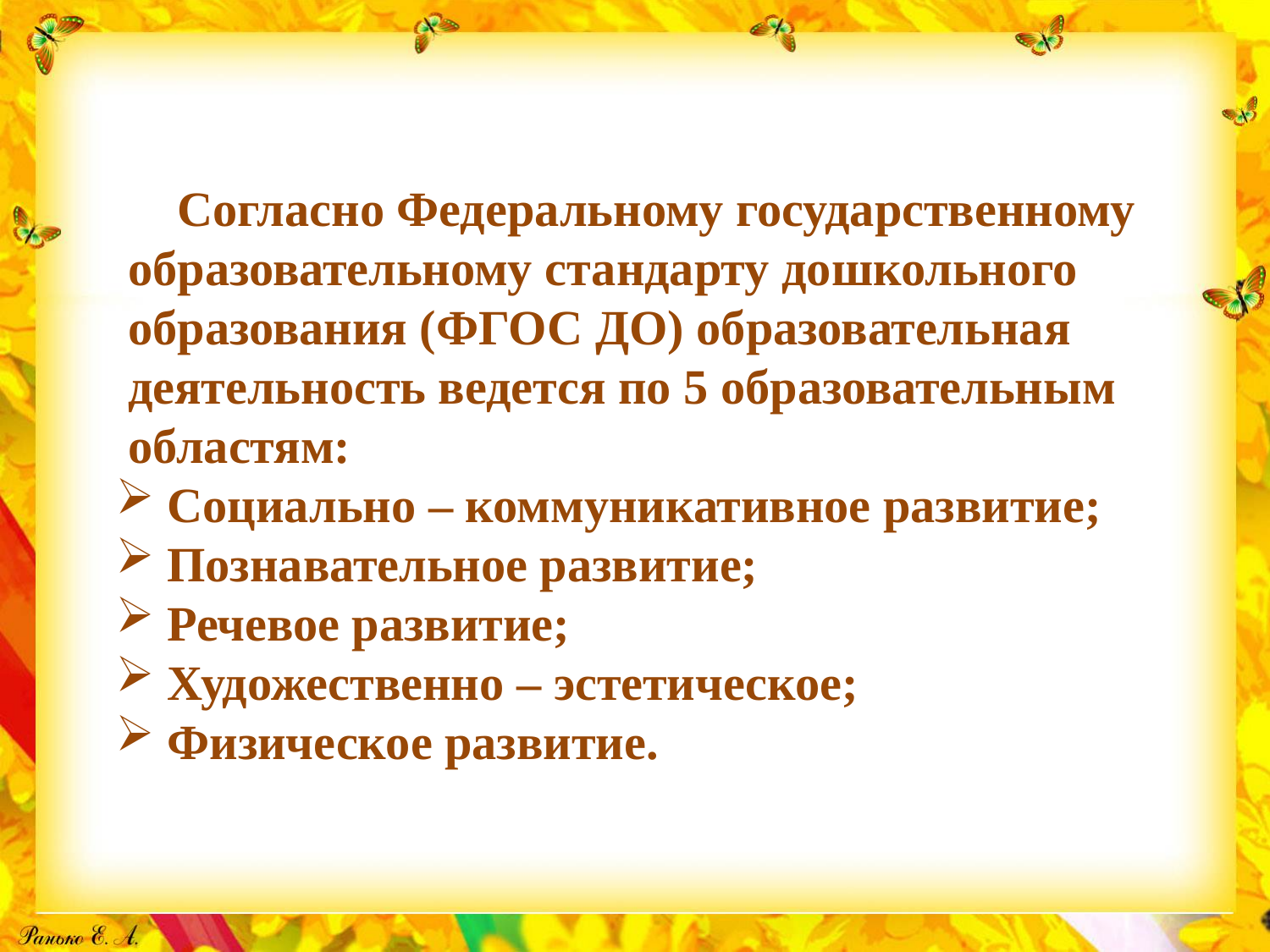

Согласно Федеральному государственному
 образовательному стандарту дошкольного
 образования (ФГОС ДО) образовательная
 деятельность ведется по 5 образовательным
 областям:
 Социально – коммуникативное развитие;
 Познавательное развитие;
 Речевое развитие;
 Художественно – эстетическое;
 Физическое развитие.